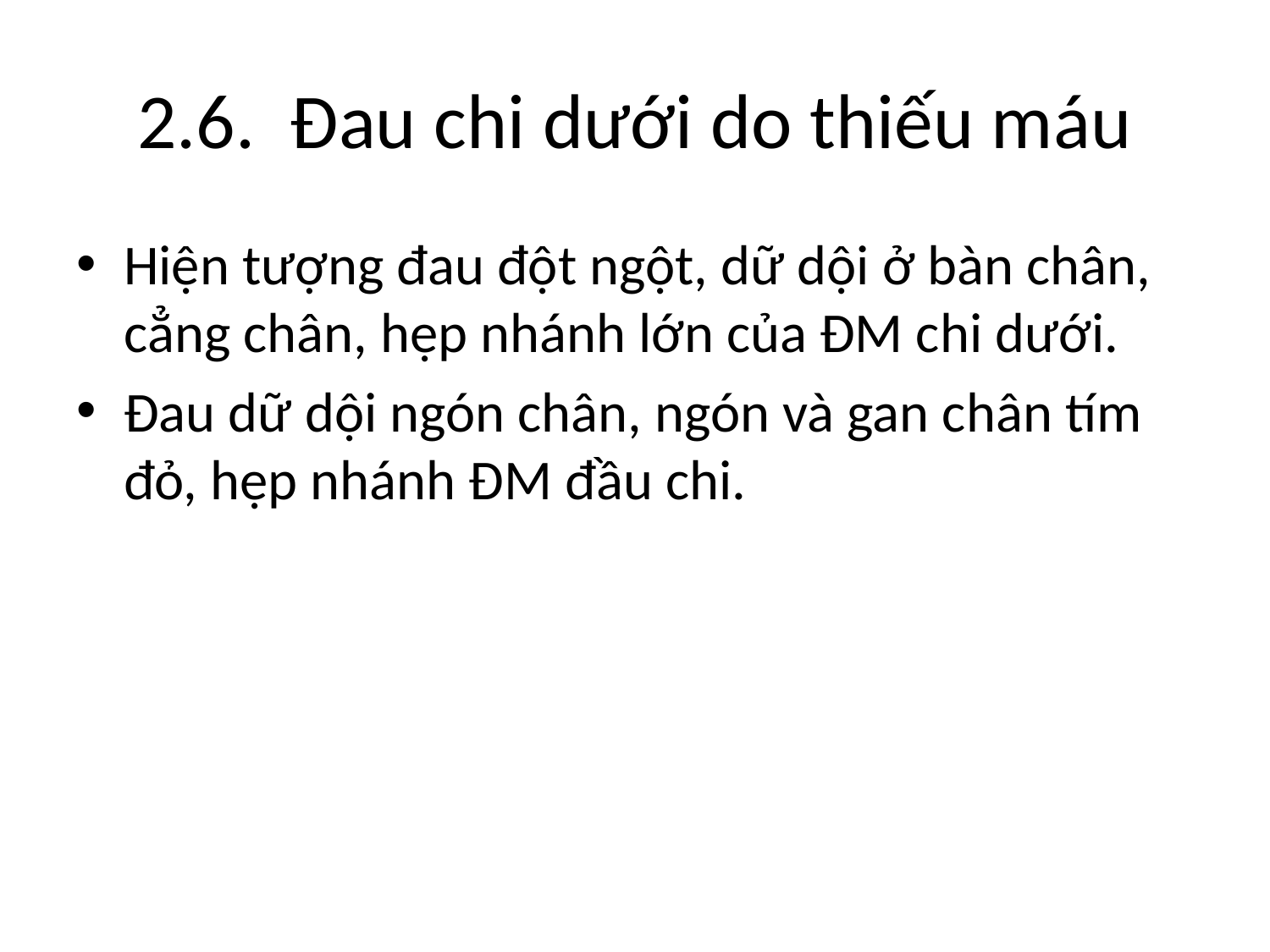

# 2.6.  Đau chi dưới do thiếu máu
Hiện tượng đau đột ngột, dữ dội ở bàn chân, cẳng chân, hẹp nhánh lớn của ĐM chi dưới.
Đau dữ dội ngón chân, ngón và gan chân tím đỏ, hẹp nhánh ĐM đầu chi.